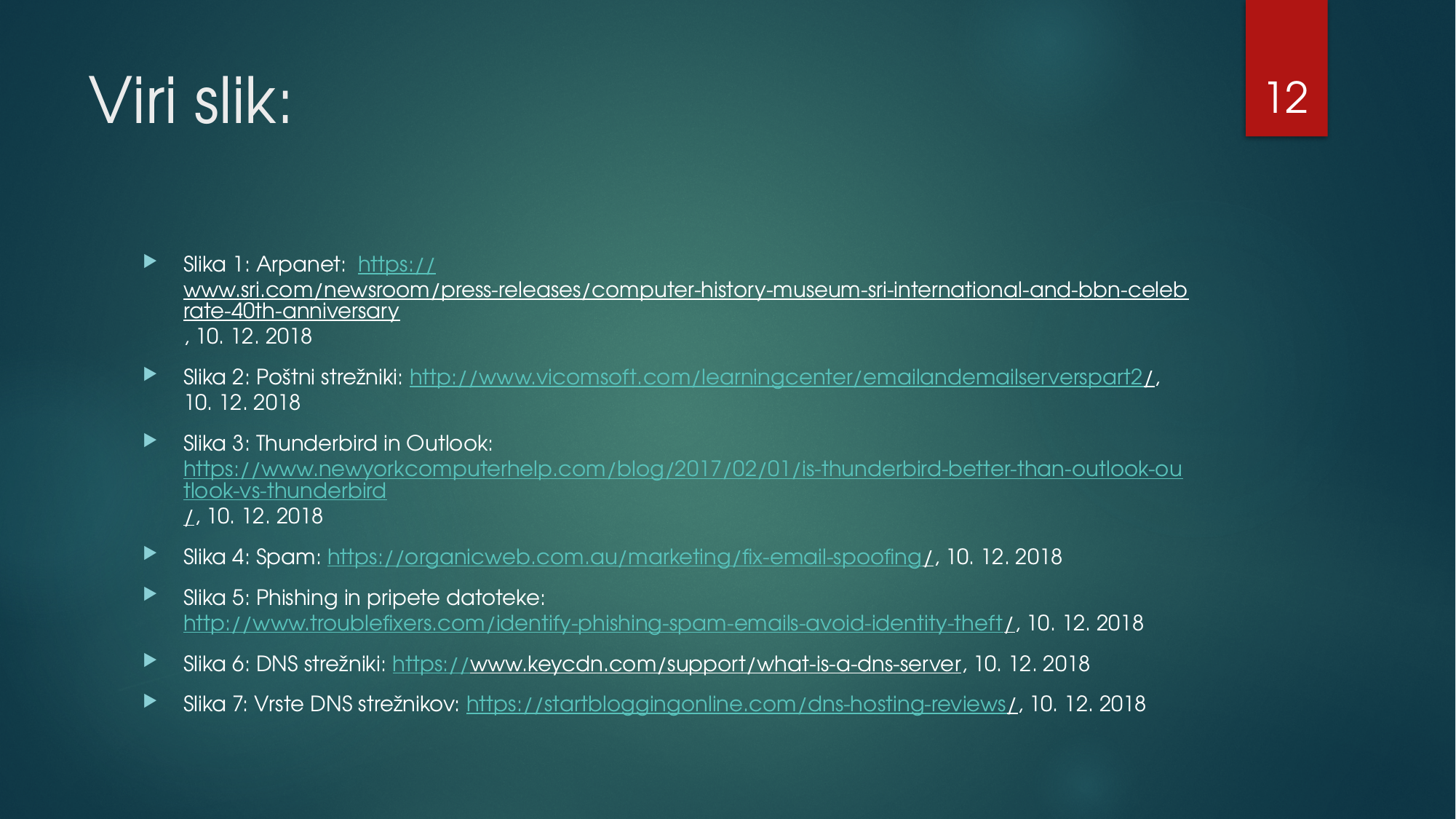

12
# Viri slik:
Slika 1: Arpanet:  https://www.sri.com/newsroom/press-releases/computer-history-museum-sri-international-and-bbn-celebrate-40th-anniversary, 10. 12. 2018
Slika 2: Poštni strežniki: http://www.vicomsoft.com/learningcenter/emailandemailserverspart2/, 10. 12. 2018
Slika 3: Thunderbird in Outlook: https://www.newyorkcomputerhelp.com/blog/2017/02/01/is-thunderbird-better-than-outlook-outlook-vs-thunderbird/, 10. 12. 2018
Slika 4: Spam: https://organicweb.com.au/marketing/fix-email-spoofing/, 10. 12. 2018
Slika 5: Phishing in pripete datoteke: http://www.troublefixers.com/identify-phishing-spam-emails-avoid-identity-theft/, 10. 12. 2018
Slika 6: DNS strežniki: https://www.keycdn.com/support/what-is-a-dns-server, 10. 12. 2018
Slika 7: Vrste DNS strežnikov: https://startbloggingonline.com/dns-hosting-reviews/, 10. 12. 2018